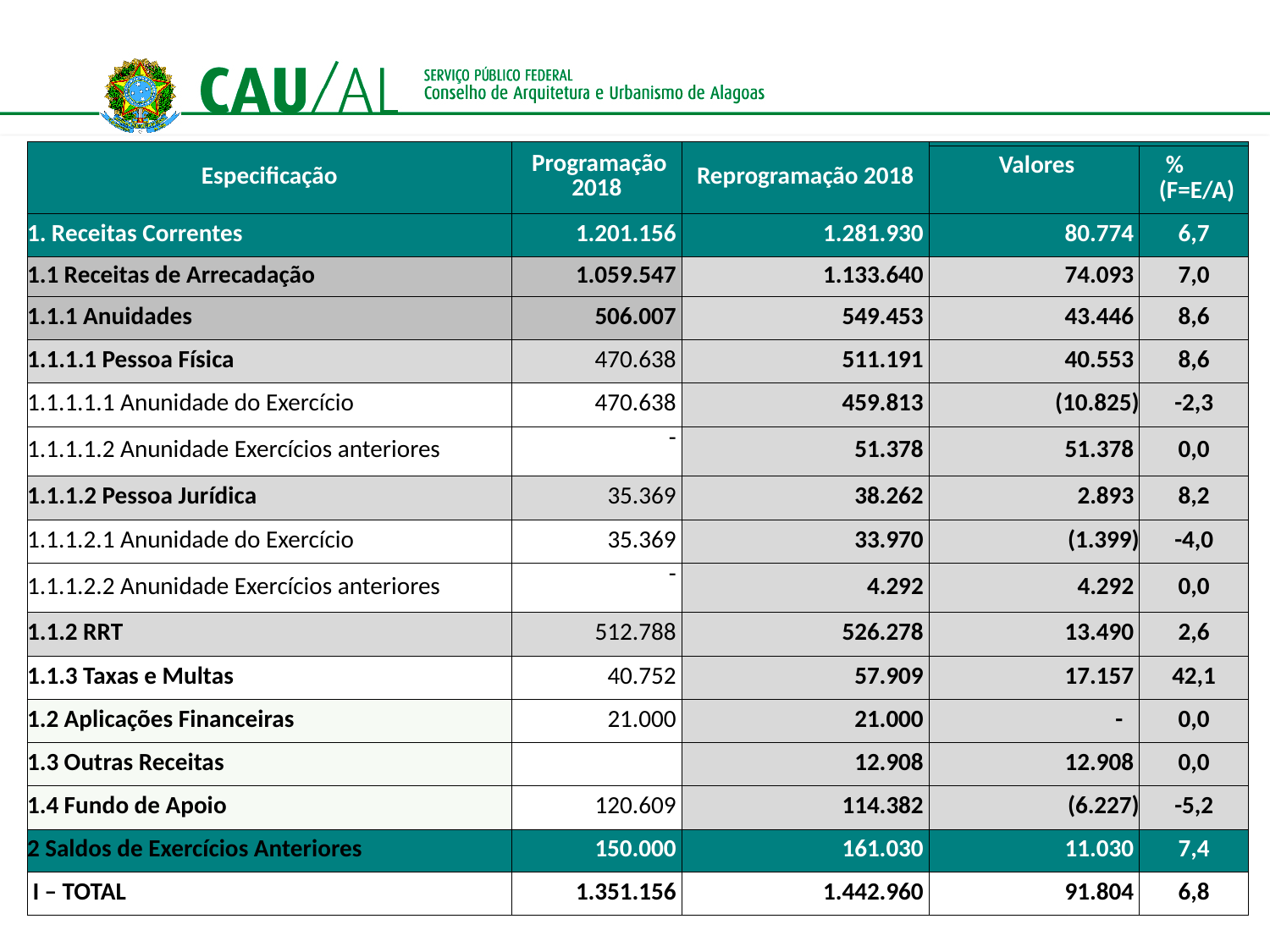

| Especificação | Programação 2018 | Reprogramação 2018 |  |  |
| --- | --- | --- | --- | --- |
|  |  |  | Valores | % (F=E/A) |
| 1. Receitas Correntes | 1.201.156 | 1.281.930 | 80.774 | 6,7 |
| 1.1 Receitas de Arrecadação | 1.059.547 | 1.133.640 | 74.093 | 7,0 |
| 1.1.1 Anuidades | 506.007 | 549.453 | 43.446 | 8,6 |
| 1.1.1.1 Pessoa Física | 470.638 | 511.191 | 40.553 | 8,6 |
| 1.1.1.1.1 Anunidade do Exercício | 470.638 | 459.813 | (10.825) | -2,3 |
| 1.1.1.1.2 Anunidade Exercícios anteriores | - | 51.378 | 51.378 | 0,0 |
| 1.1.1.2 Pessoa Jurídica | 35.369 | 38.262 | 2.893 | 8,2 |
| 1.1.1.2.1 Anunidade do Exercício | 35.369 | 33.970 | (1.399) | -4,0 |
| 1.1.1.2.2 Anunidade Exercícios anteriores | - | 4.292 | 4.292 | 0,0 |
| 1.1.2 RRT | 512.788 | 526.278 | 13.490 | 2,6 |
| 1.1.3 Taxas e Multas | 40.752 | 57.909 | 17.157 | 42,1 |
| 1.2 Aplicações Financeiras | 21.000 | 21.000 | - | 0,0 |
| 1.3 Outras Receitas |  | 12.908 | 12.908 | 0,0 |
| 1.4 Fundo de Apoio | 120.609 | 114.382 | (6.227) | -5,2 |
| 2 Saldos de Exercícios Anteriores | 150.000 | 161.030 | 11.030 | 7,4 |
| I – TOTAL | 1.351.156 | 1.442.960 | 91.804 | 6,8 |